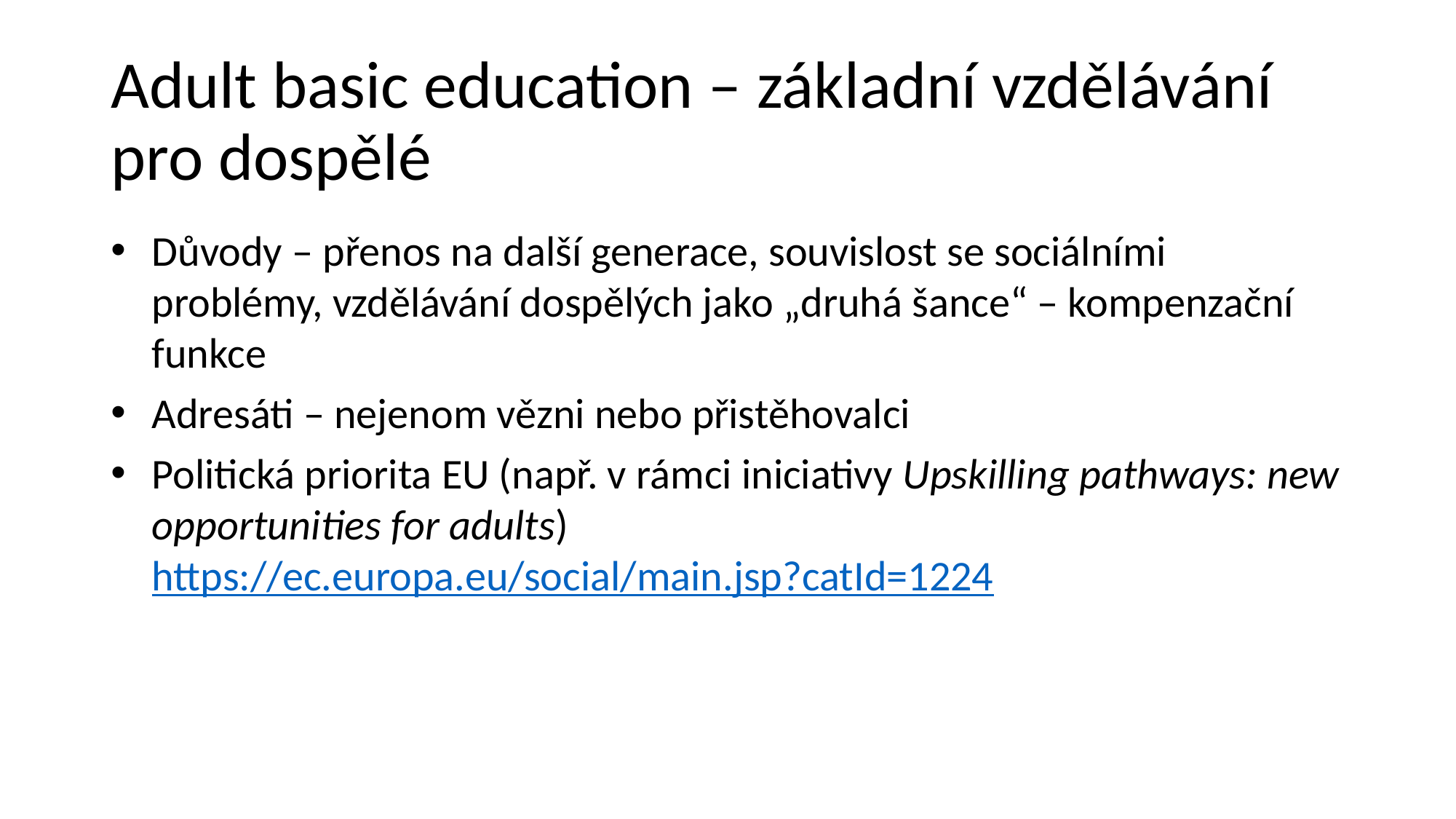

# Adult basic education – základní vzdělávání pro dospělé
Důvody – přenos na další generace, souvislost se sociálními problémy, vzdělávání dospělých jako „druhá šance“ – kompenzační funkce
Adresáti – nejenom vězni nebo přistěhovalci
Politická priorita EU (např. v rámci iniciativy Upskilling pathways: new opportunities for adults) https://ec.europa.eu/social/main.jsp?catId=1224